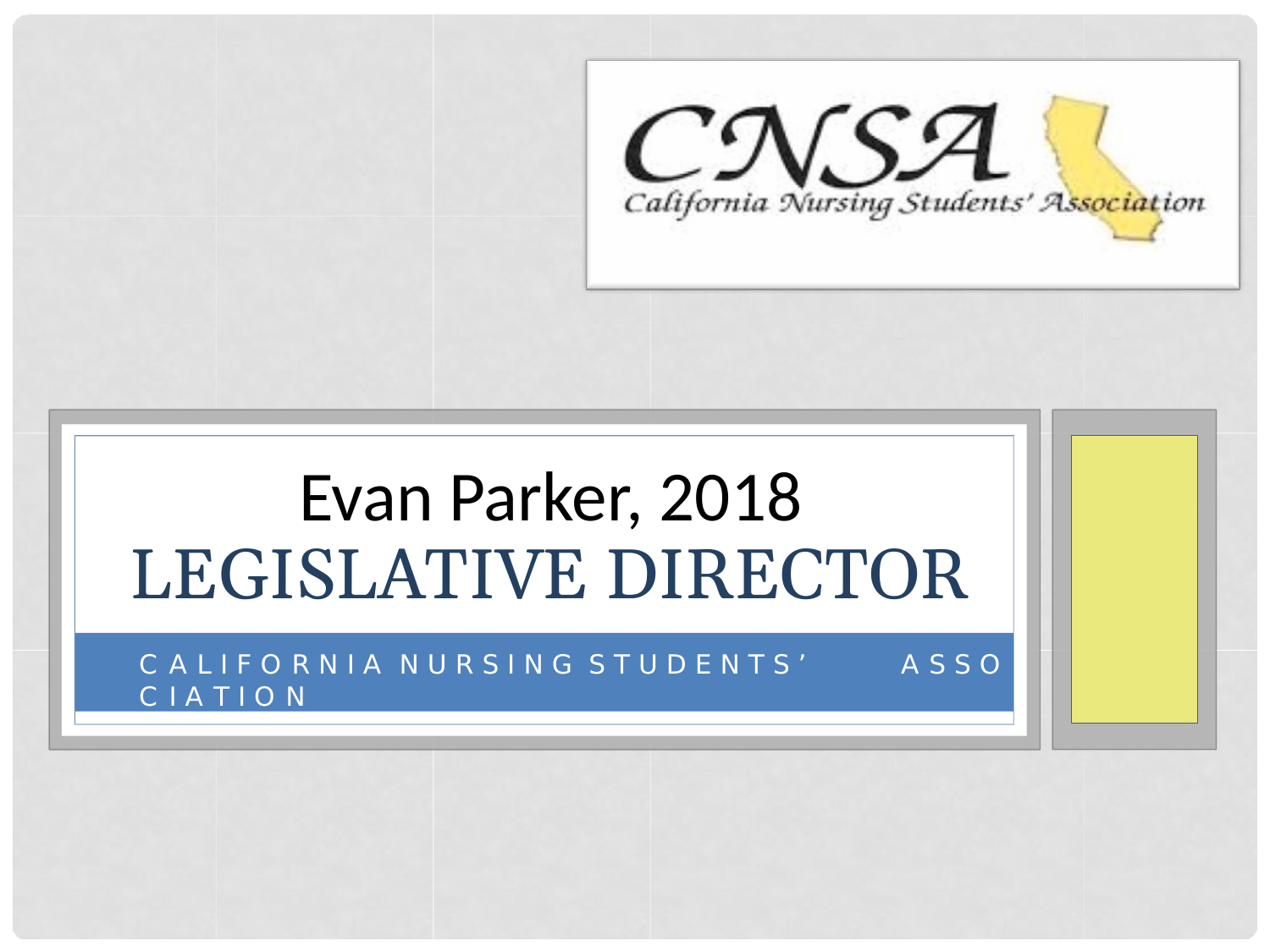

Evan Parker, 2018
LEGISLATIVE DIRECTOR
C A L I F O R N I A N U R S I N G	S T U D E N T S ’	A S S O C I A T I O N